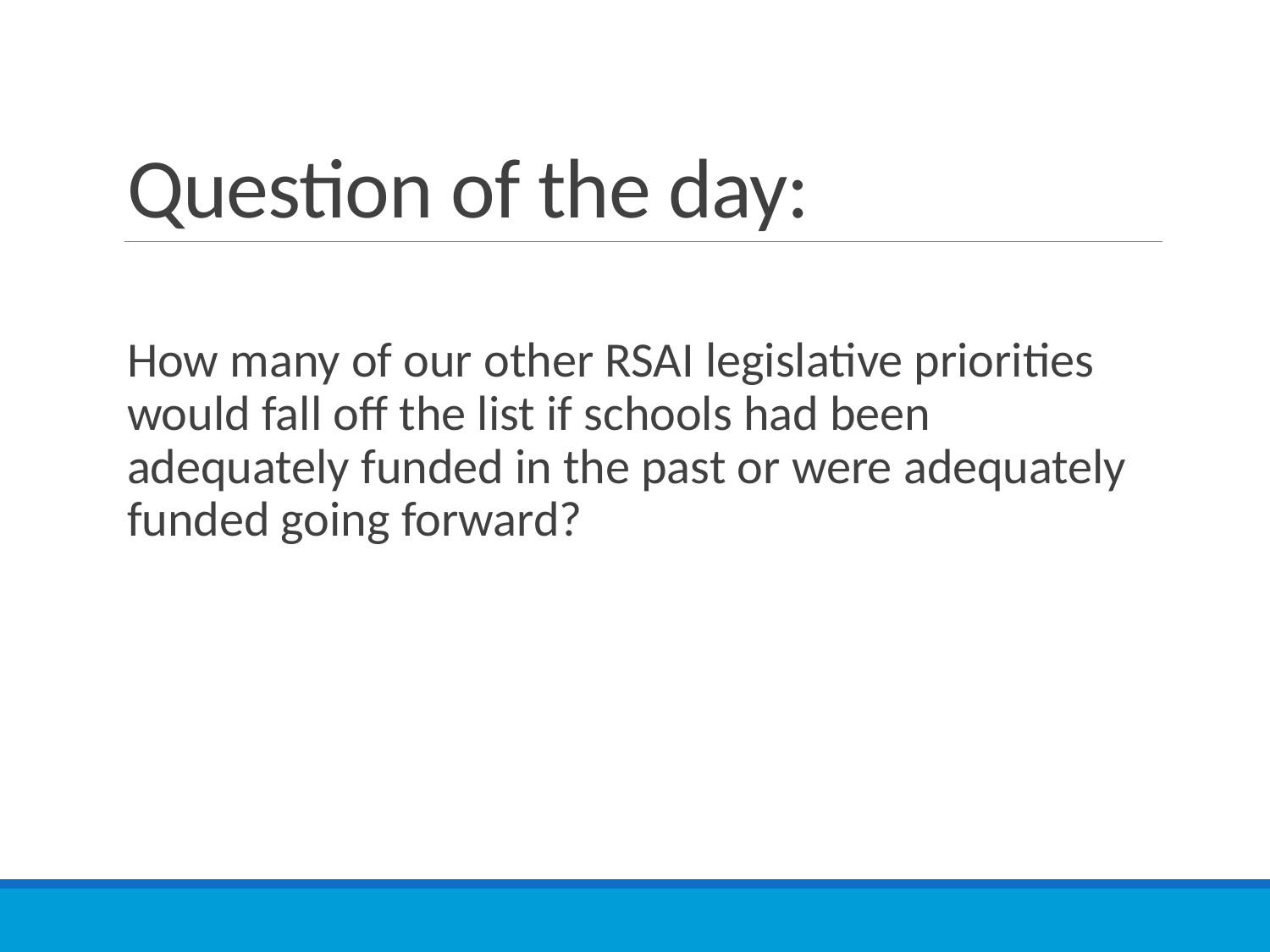

# Question of the day:
How many of our other RSAI legislative priorities would fall off the list if schools had been adequately funded in the past or were adequately funded going forward?